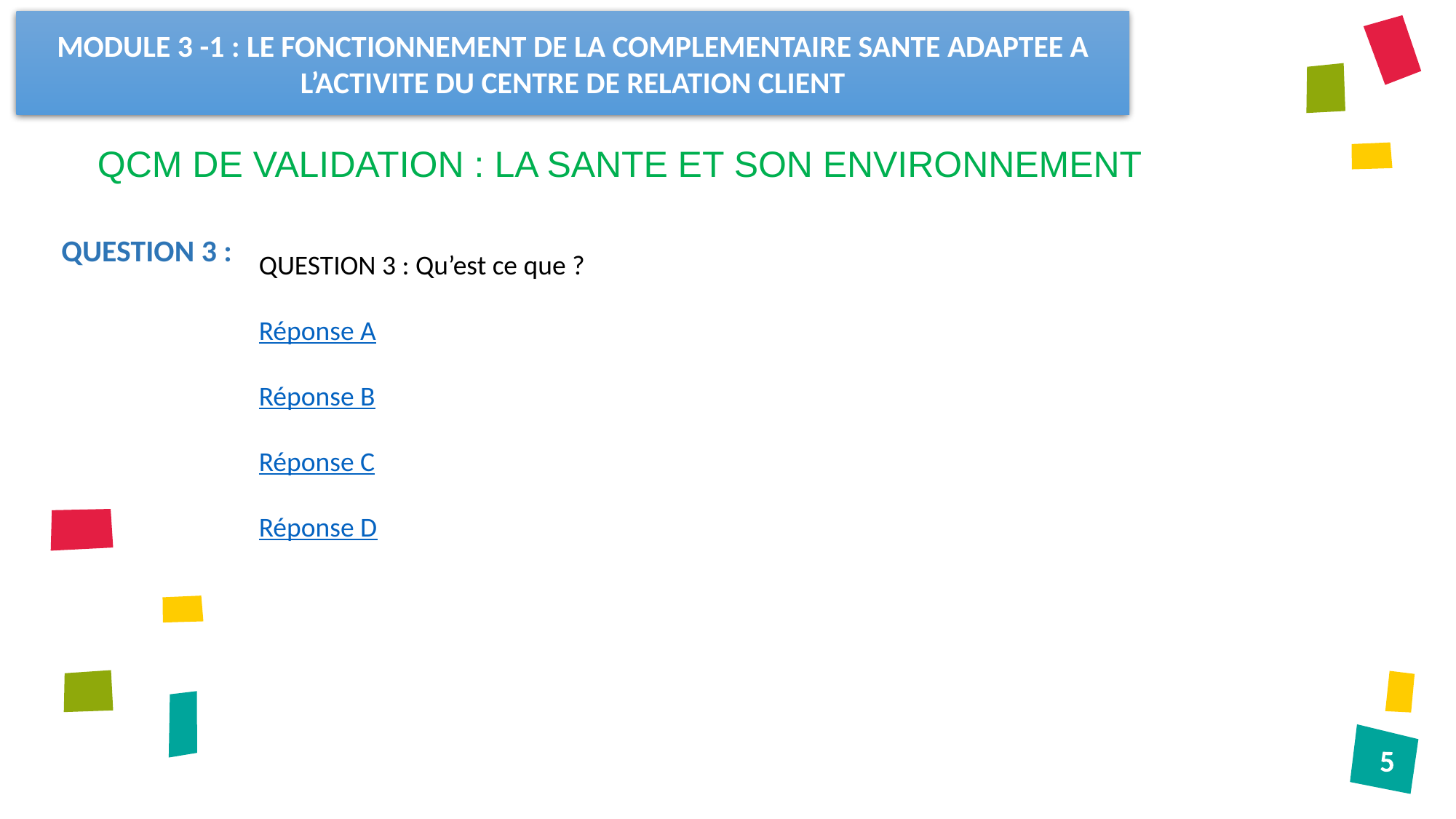

MODULE 3 -1 : LE FONCTIONNEMENT DE LA COMPLEMENTAIRE SANTE ADAPTEE A L’ACTIVITE DU CENTRE DE RELATION CLIENT

QCM DE VALIDATION : LA SANTE ET SON ENVIRONNEMENT

QUESTION 3 :
QUESTION 3 : Qu’est ce que ?

Réponse A

Réponse B

Réponse C

Réponse D

 5